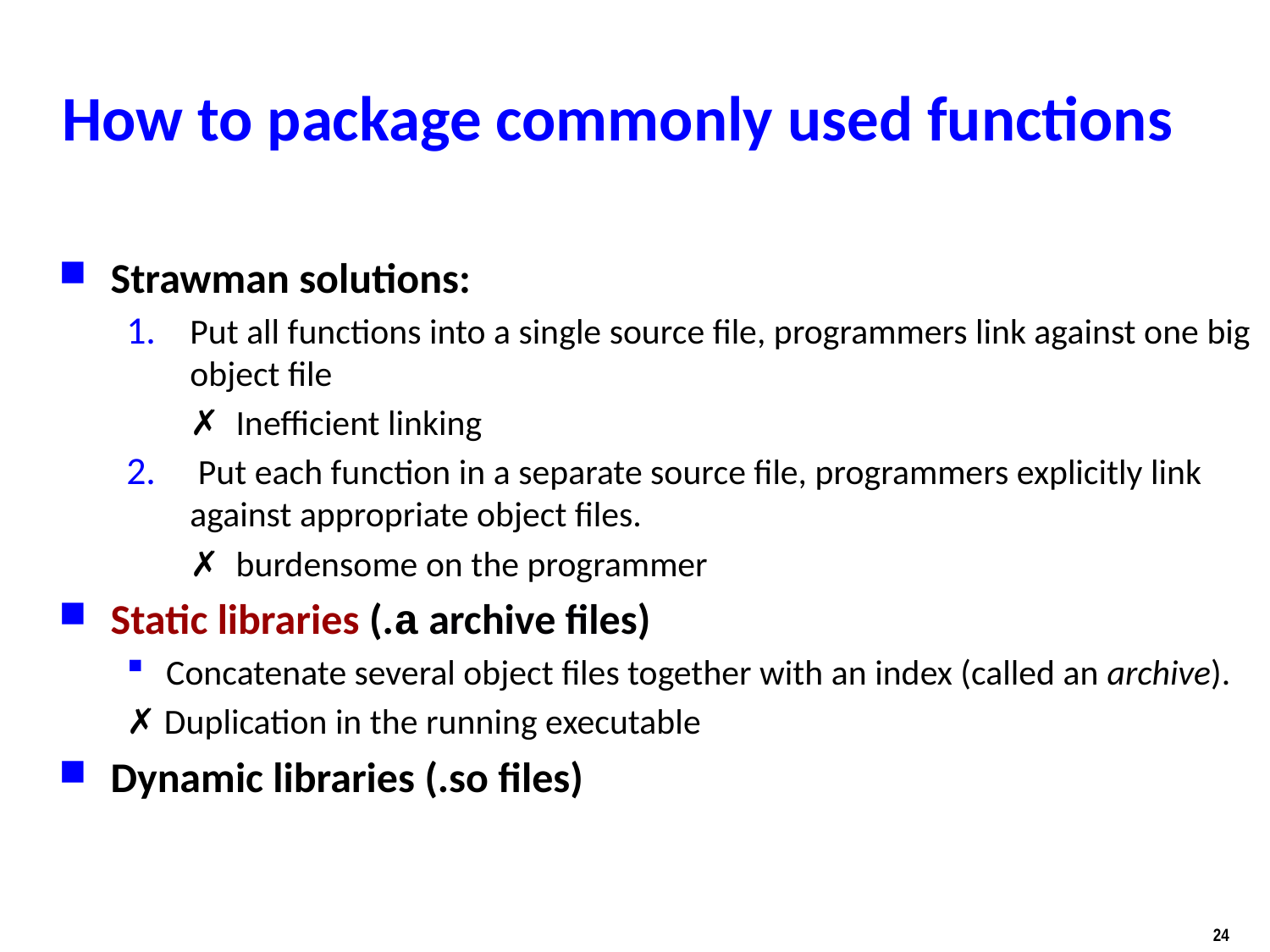

How to package commonly used functions

Strawman solutions:
Put all functions into a single source file, programmers link against one big object file
✗  Inefficient linking
 Put each function in a separate source file, programmers explicitly link against appropriate object files.
✗  burdensome on the programmer
Static libraries (.a archive files)
Concatenate several object files together with an index (called an archive).
✗ Duplication in the running executable
Dynamic libraries (.so files)